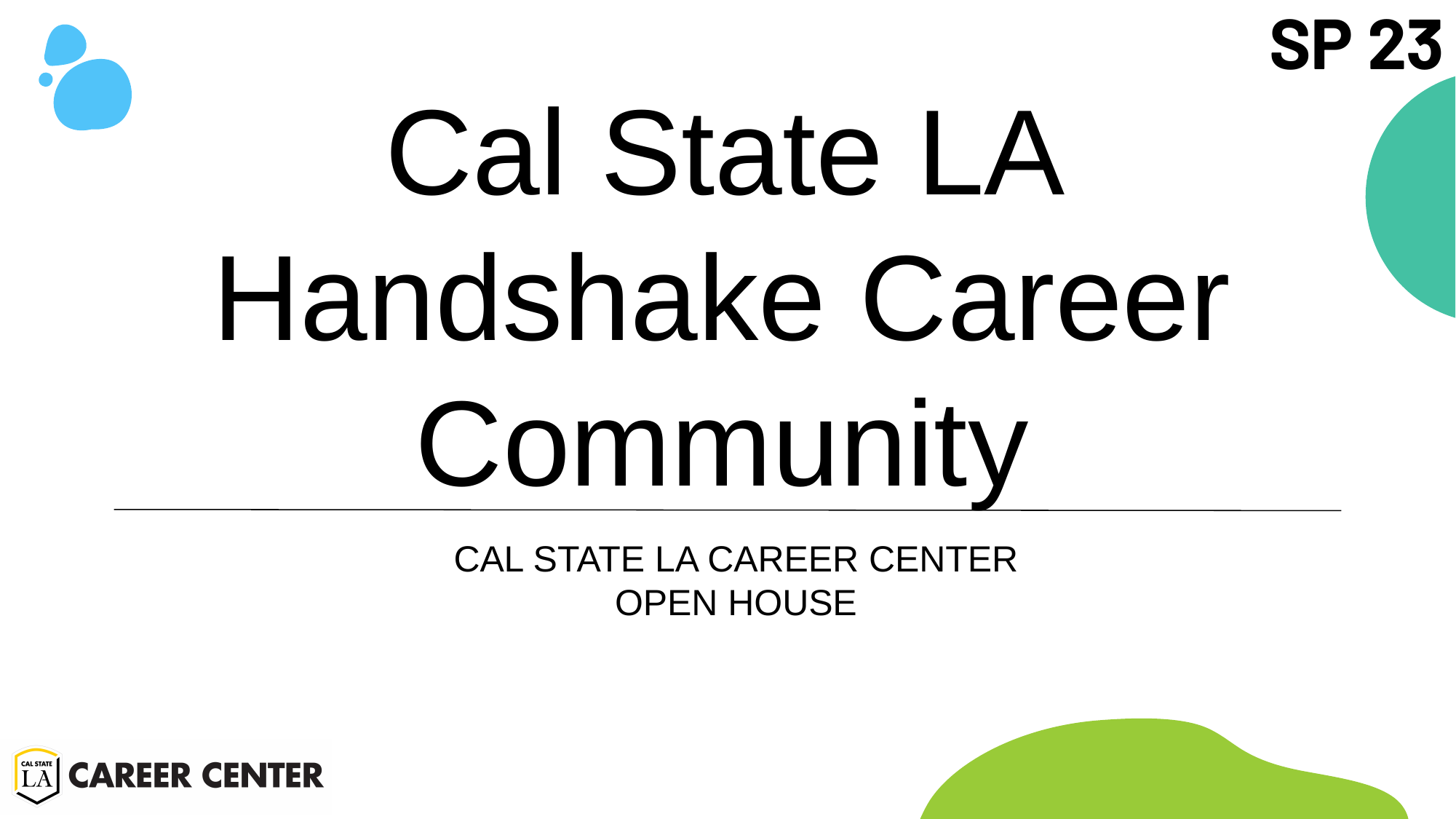

SP 23
# Cal State LA Handshake Career Community
CAL STATE LA CAREER CENTER
OPEN HOUSE